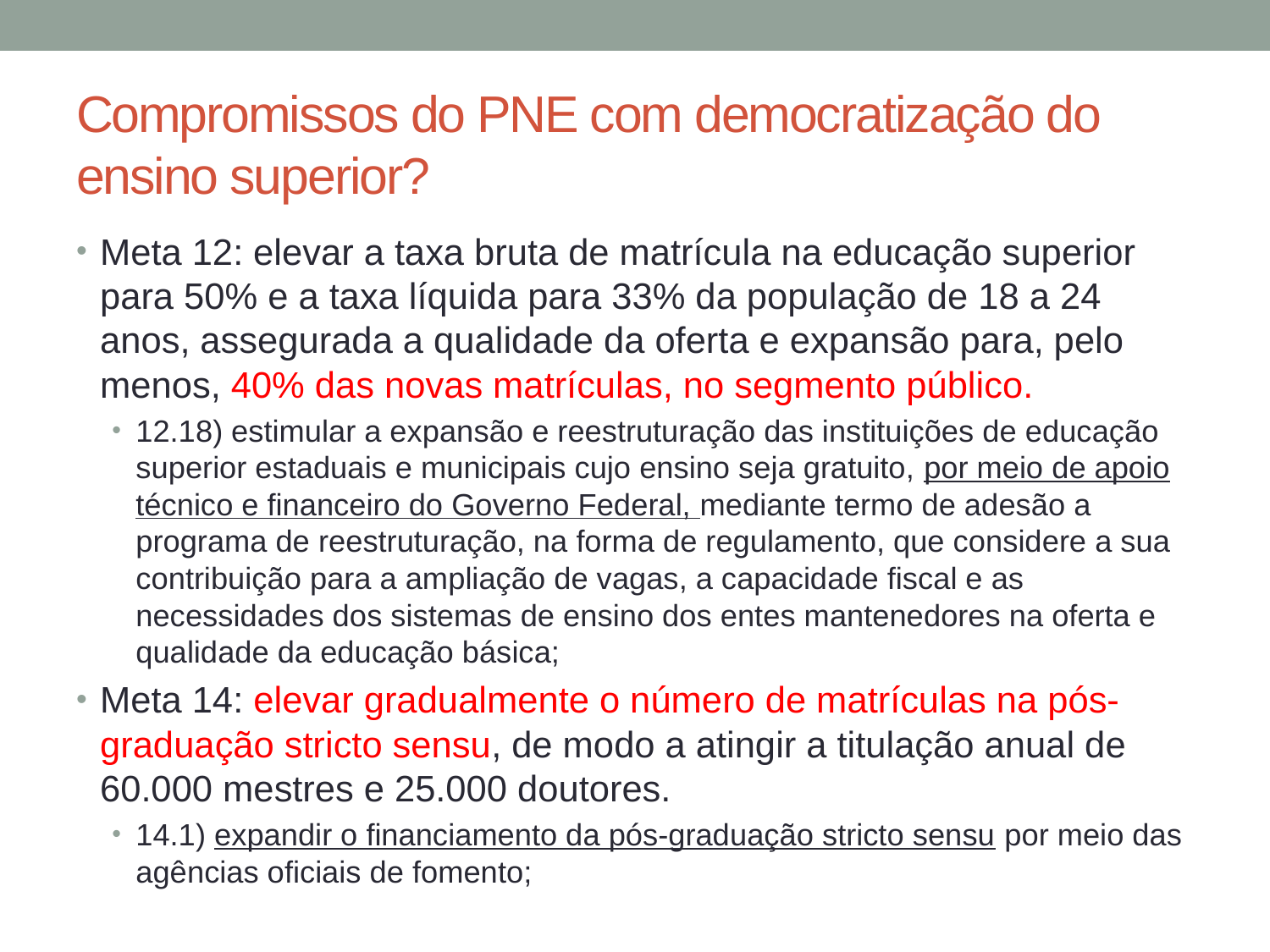

# Compromissos do PNE com democratização do ensino superior?
Meta 12: elevar a taxa bruta de matrícula na educação superior para 50% e a taxa líquida para 33% da população de 18 a 24 anos, assegurada a qualidade da oferta e expansão para, pelo menos, 40% das novas matrículas, no segmento público.
12.18) estimular a expansão e reestruturação das instituições de educação superior estaduais e municipais cujo ensino seja gratuito, por meio de apoio técnico e financeiro do Governo Federal, mediante termo de adesão a programa de reestruturação, na forma de regulamento, que considere a sua contribuição para a ampliação de vagas, a capacidade fiscal e as necessidades dos sistemas de ensino dos entes mantenedores na oferta e qualidade da educação básica;
Meta 14: elevar gradualmente o número de matrículas na pós-graduação stricto sensu, de modo a atingir a titulação anual de 60.000 mestres e 25.000 doutores.
14.1) expandir o financiamento da pós-graduação stricto sensu por meio das agências oficiais de fomento;